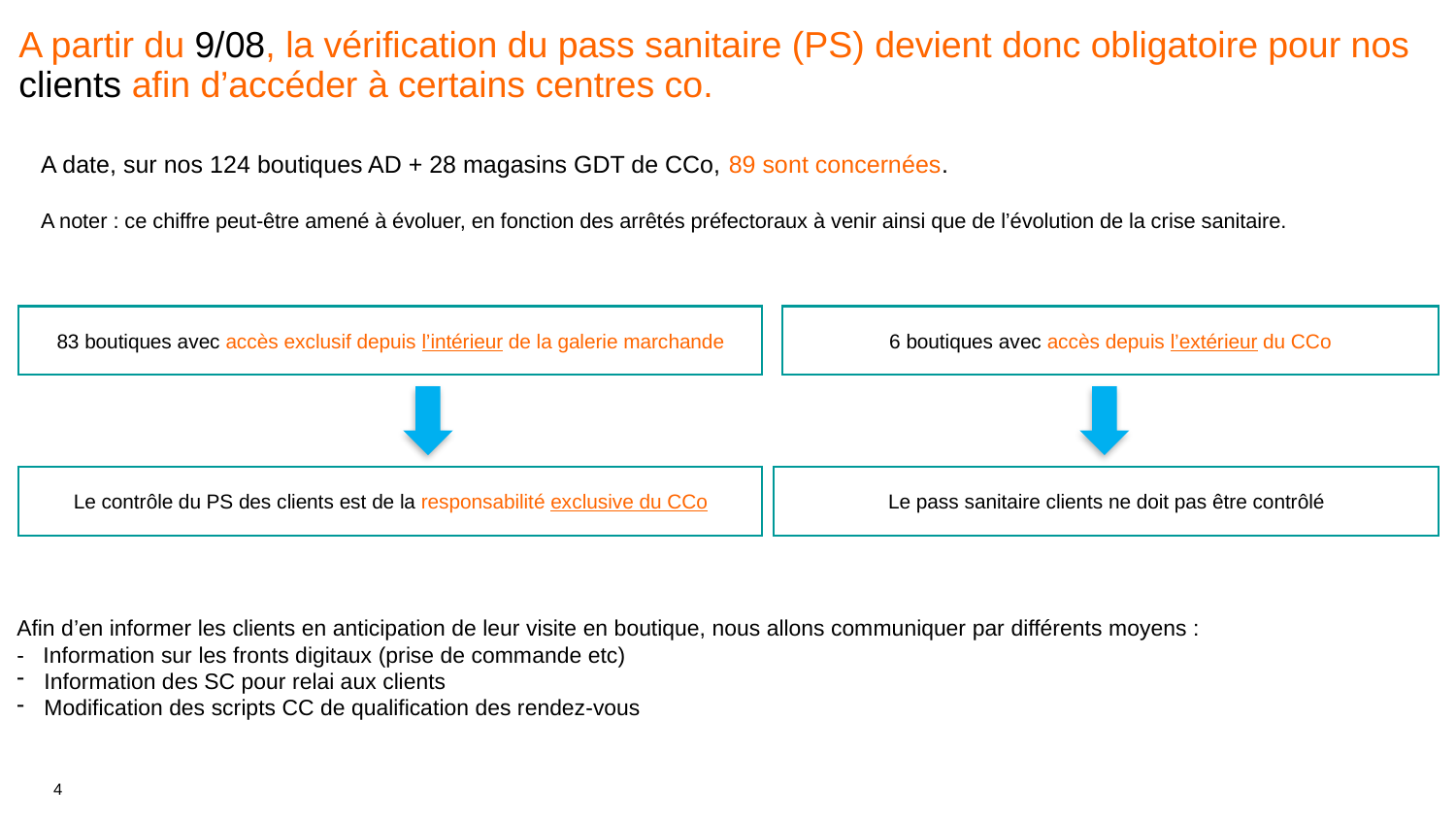

# A partir du 9/08, la vérification du pass sanitaire (PS) devient donc obligatoire pour nos clients afin d’accéder à certains centres co.
A date, sur nos 124 boutiques AD + 28 magasins GDT de CCo, 89 sont concernées.

A noter : ce chiffre peut-être amené à évoluer, en fonction des arrêtés préfectoraux à venir ainsi que de l’évolution de la crise sanitaire.

83 boutiques avec accès exclusif depuis l’intérieur de la galerie marchande
6 boutiques avec accès depuis l’extérieur du CCo

Le contrôle du PS des clients est de la responsabilité exclusive du CCo
Le pass sanitaire clients ne doit pas être contrôlé
Afin d’en informer les clients en anticipation de leur visite en boutique, nous allons communiquer par différents moyens :
-   Information sur les fronts digitaux (prise de commande etc)
Information des SC pour relai aux clients
Modification des scripts CC de qualification des rendez-vous